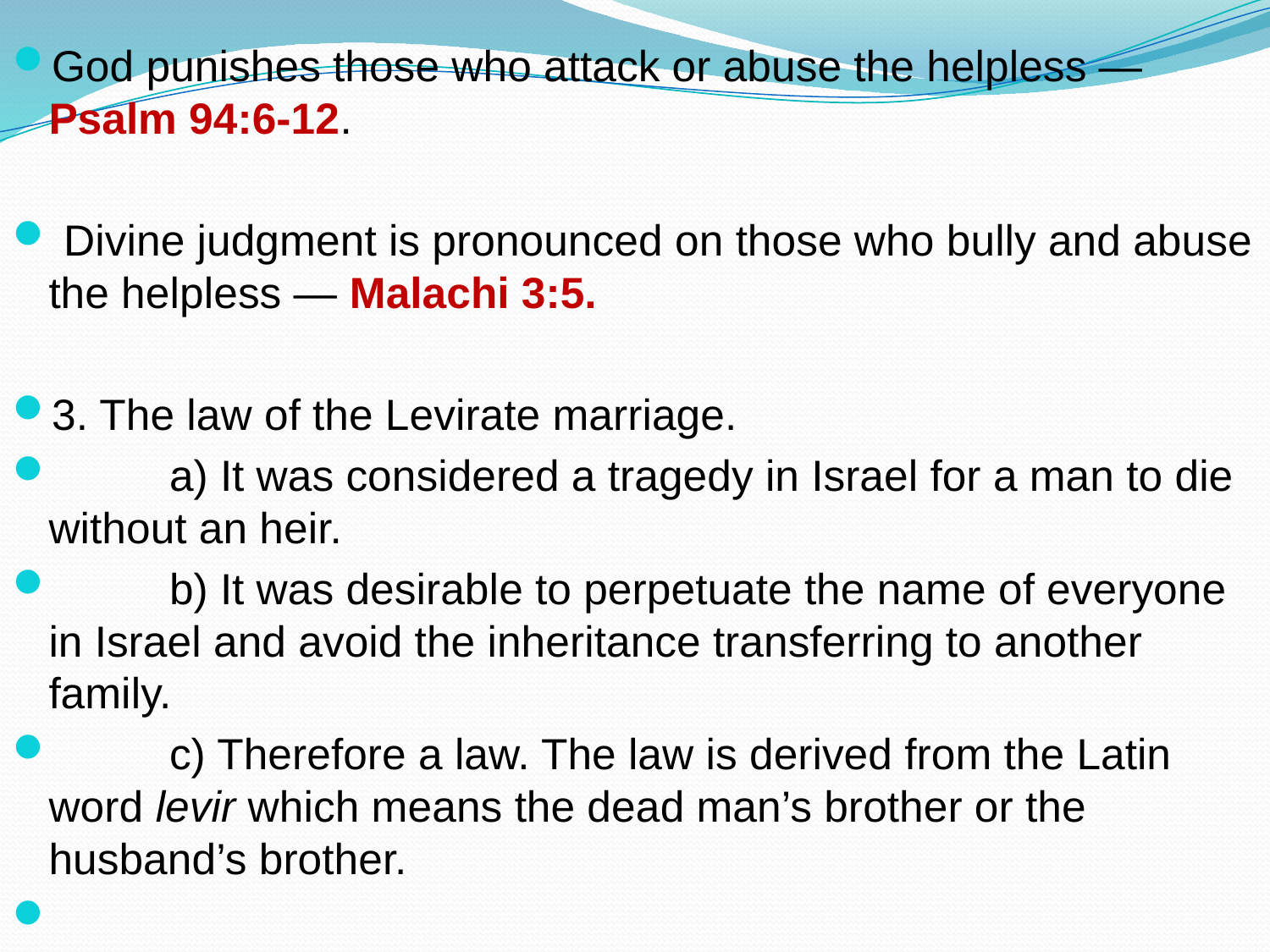

God punishes those who attack or abuse the helpless — Psalm 94:6-12.

 Divine judgment is pronounced on those who bully and abuse the helpless — Malachi 3:5.

3. The law of the Levirate marriage.
	a) It was considered a tragedy in Israel for a man to die without an heir.
	b) It was desirable to perpetuate the name of everyone in Israel and avoid the inheritance transferring to another family.
	c) Therefore a law. The law is derived from the Latin word levir which means the dead man’s brother or the husband’s brother.